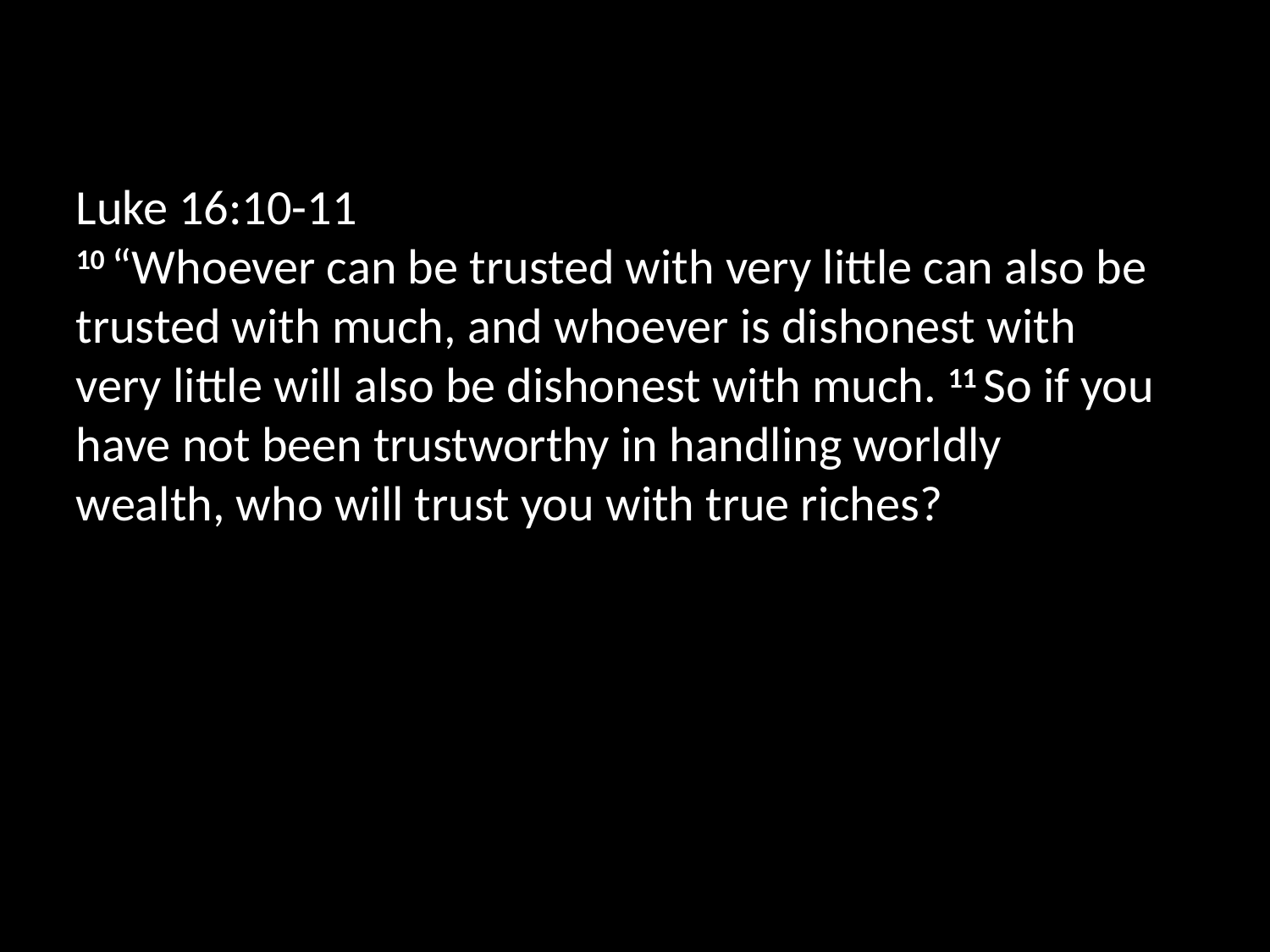

Luke 16:10-11
10 “Whoever can be trusted with very little can also be trusted with much, and whoever is dishonest with very little will also be dishonest with much. 11 So if you have not been trustworthy in handling worldly wealth, who will trust you with true riches?